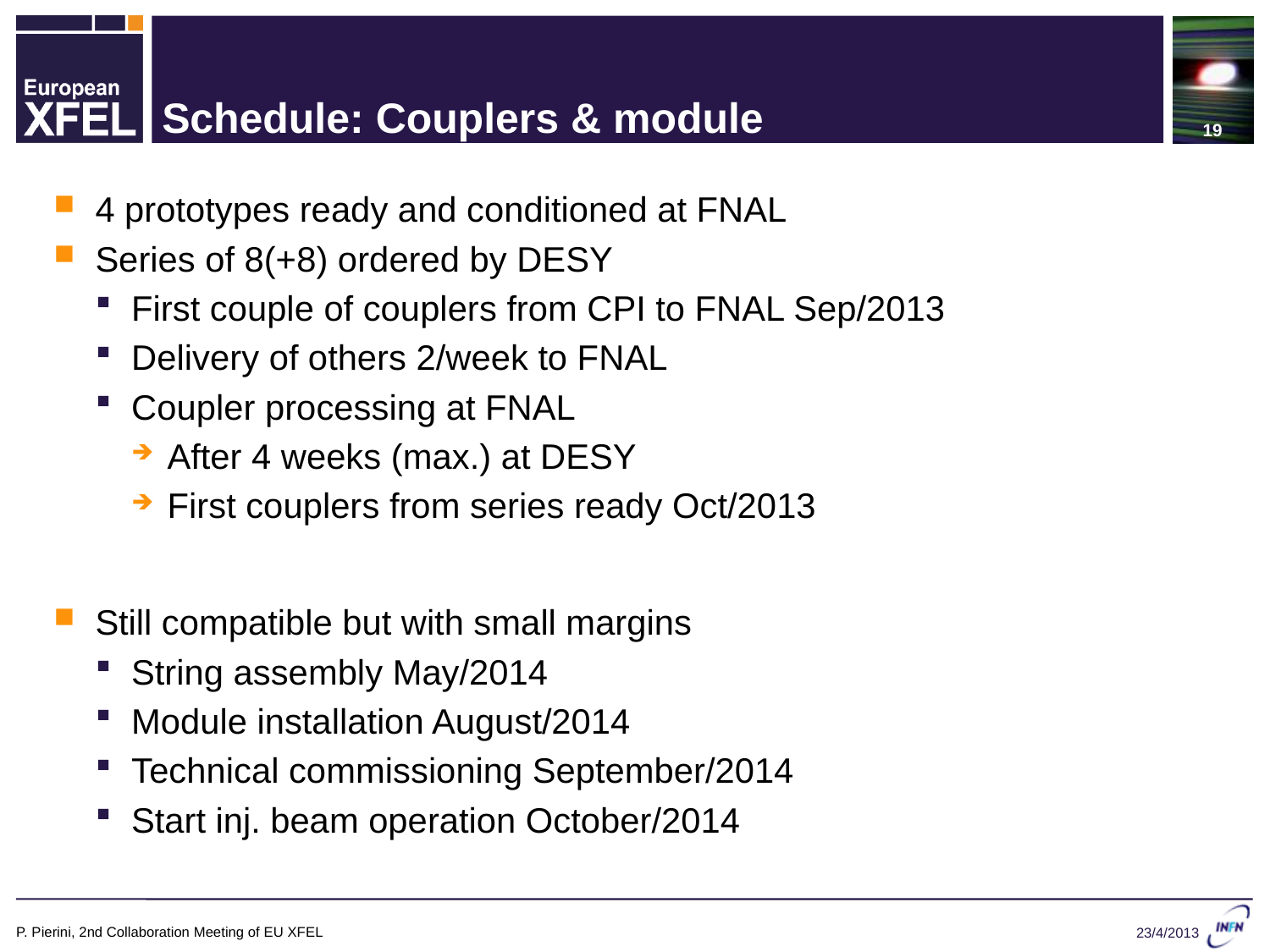

19
# Schedule: Couplers & module
4 prototypes ready and conditioned at FNAL
Series of 8(+8) ordered by DESY
First couple of couplers from CPI to FNAL Sep/2013
Delivery of others 2/week to FNAL
Coupler processing at FNAL
After 4 weeks (max.) at DESY
First couplers from series ready Oct/2013

Still compatible but with small margins
String assembly May/2014
Module installation August/2014
Technical commissioning September/2014
Start inj. beam operation October/2014

P. Pierini, 2nd Collaboration Meeting of EU XFEL
23/4/2013